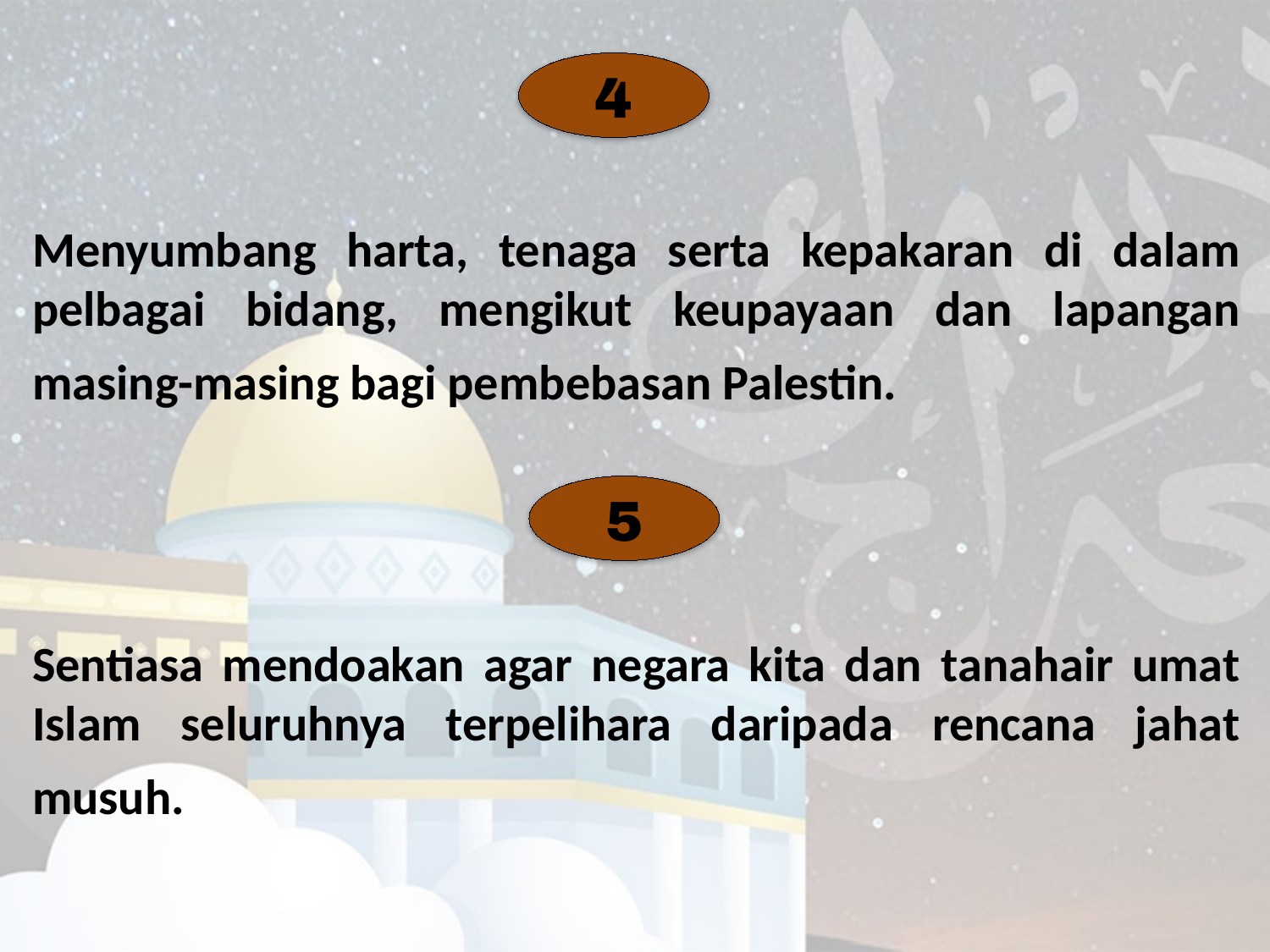

4
Menyumbang harta, tenaga serta kepakaran di dalam pelbagai bidang, mengikut keupayaan dan lapangan masing-masing bagi pembebasan Palestin.
5
Sentiasa mendoakan agar negara kita dan tanahair umat Islam seluruhnya terpelihara daripada rencana jahat musuh.